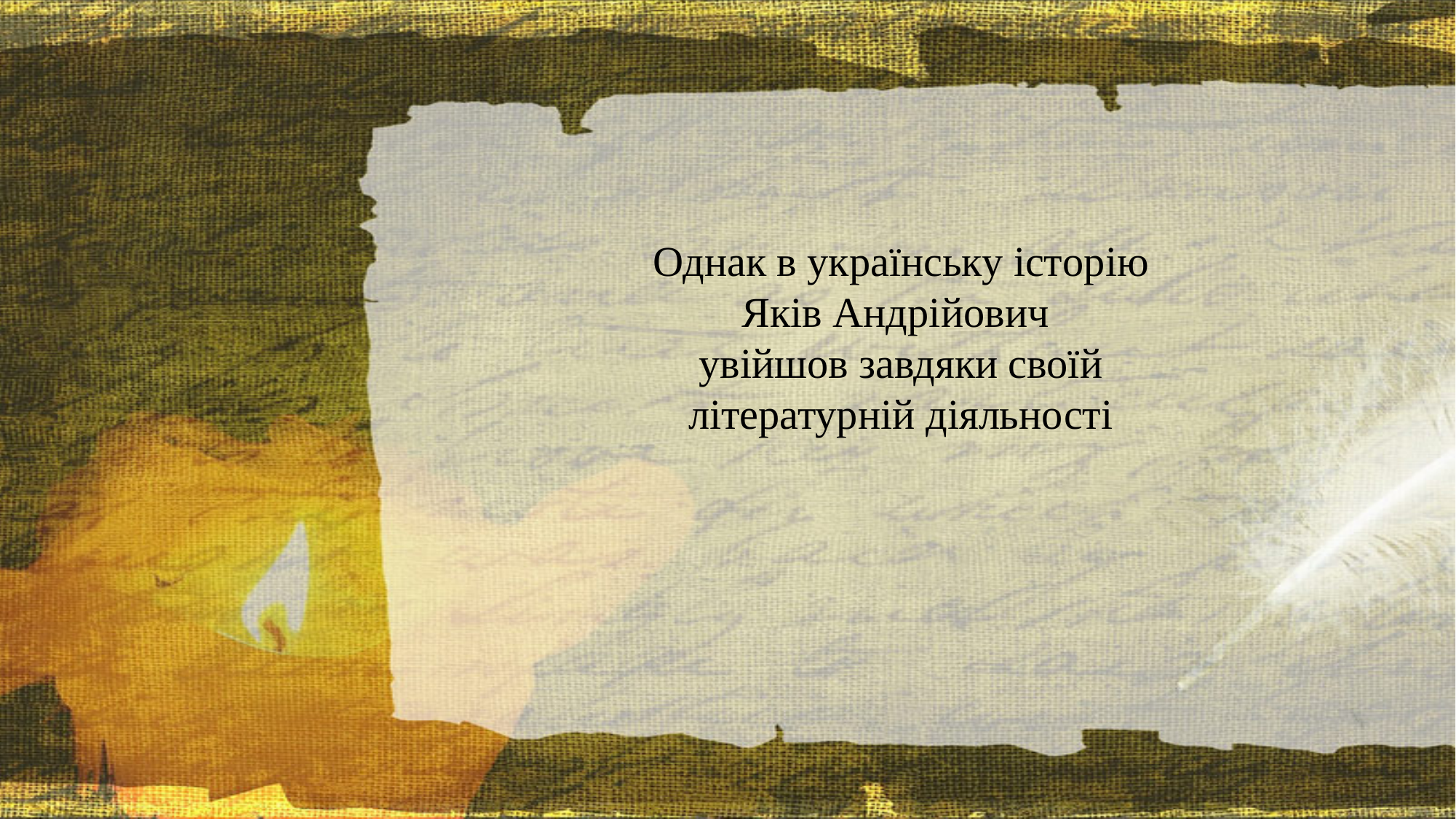

Однак в українську істopію Яків Андрійович
увійшов завдяки своїй літературній діяльності